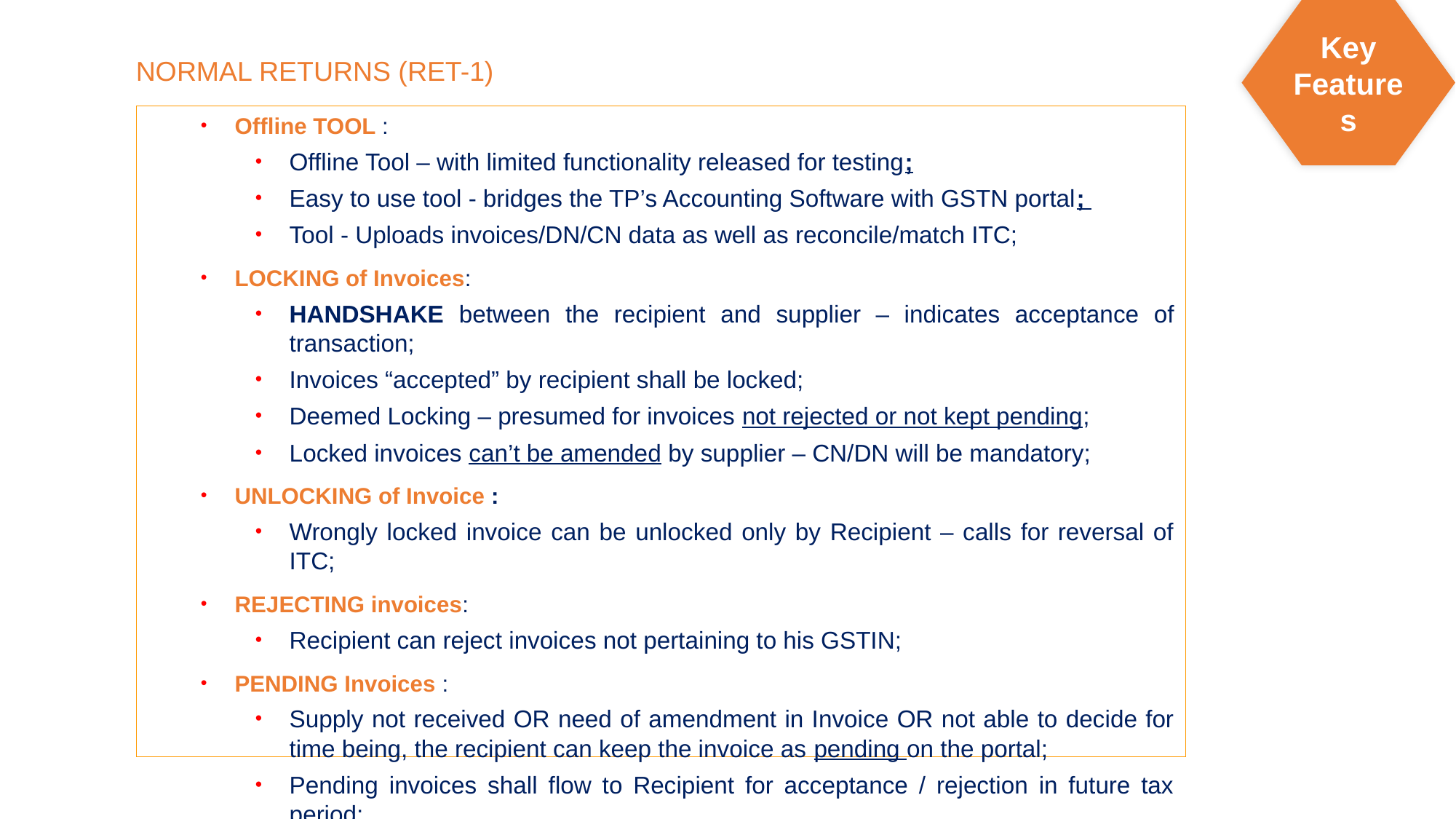

Key Features
NORMAL RETURNS (RET-1)
Offline TOOL :
Offline Tool – with limited functionality released for testing;
Easy to use tool - bridges the TP’s Accounting Software with GSTN portal;
Tool - Uploads invoices/DN/CN data as well as reconcile/match ITC;
LOCKING of Invoices:
HANDSHAKE between the recipient and supplier – indicates acceptance of transaction;
Invoices “accepted” by recipient shall be locked;
Deemed Locking – presumed for invoices not rejected or not kept pending;
Locked invoices can’t be amended by supplier – CN/DN will be mandatory;
UNLOCKING of Invoice :
Wrongly locked invoice can be unlocked only by Recipient – calls for reversal of ITC;
REJECTING invoices:
Recipient can reject invoices not pertaining to his GSTIN;
PENDING Invoices :
Supply not received OR need of amendment in Invoice OR not able to decide for time being, the recipient can keep the invoice as pending on the portal;
Pending invoices shall flow to Recipient for acceptance / rejection in future tax period;